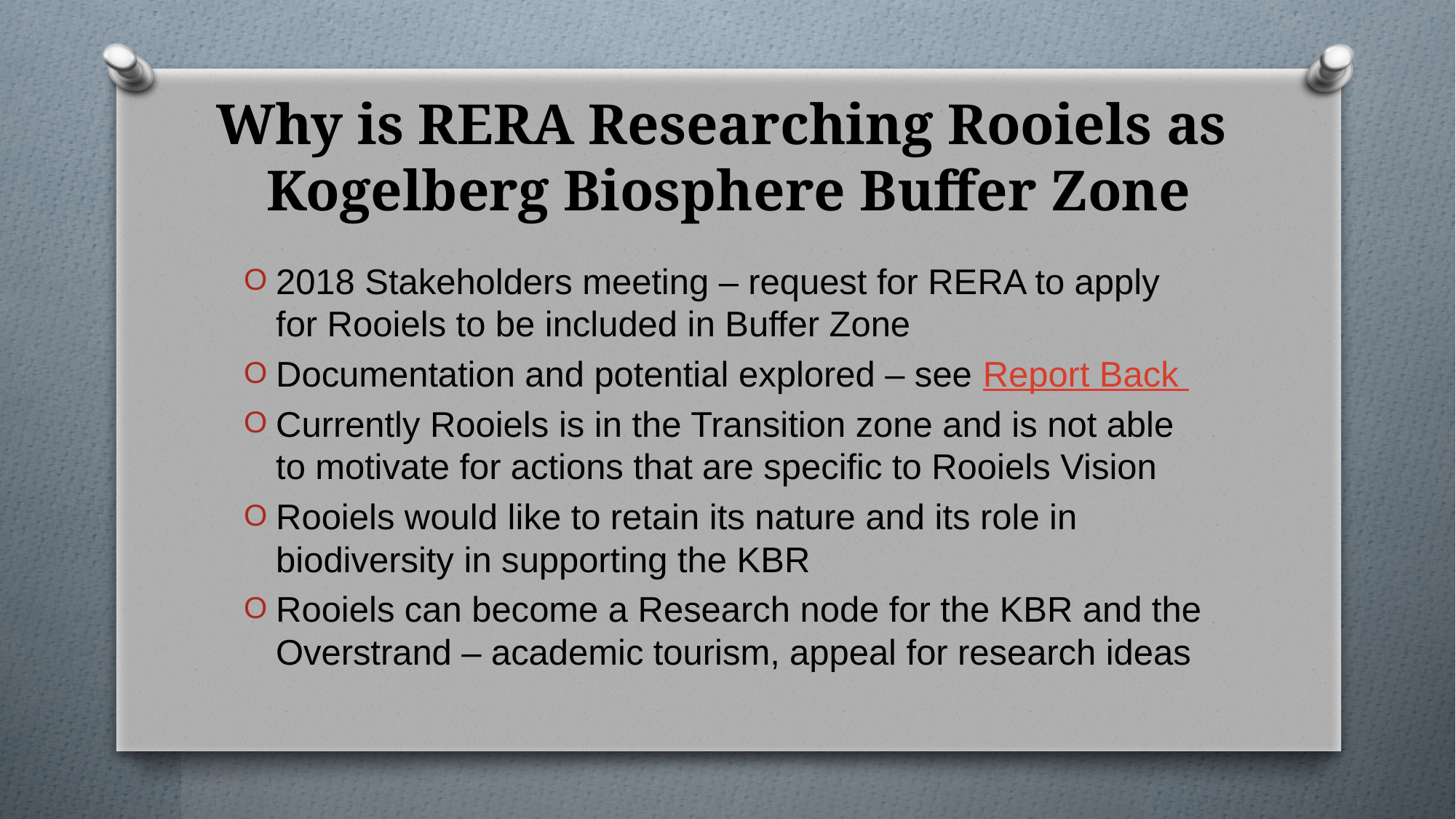

# Why is RERA Researching Rooiels as Kogelberg Biosphere Buffer Zone
2018 Stakeholders meeting – request for RERA to apply for Rooiels to be included in Buffer Zone
Documentation and potential explored – see Report Back
Currently Rooiels is in the Transition zone and is not able to motivate for actions that are specific to Rooiels Vision
Rooiels would like to retain its nature and its role in biodiversity in supporting the KBR
Rooiels can become a Research node for the KBR and the Overstrand – academic tourism, appeal for research ideas